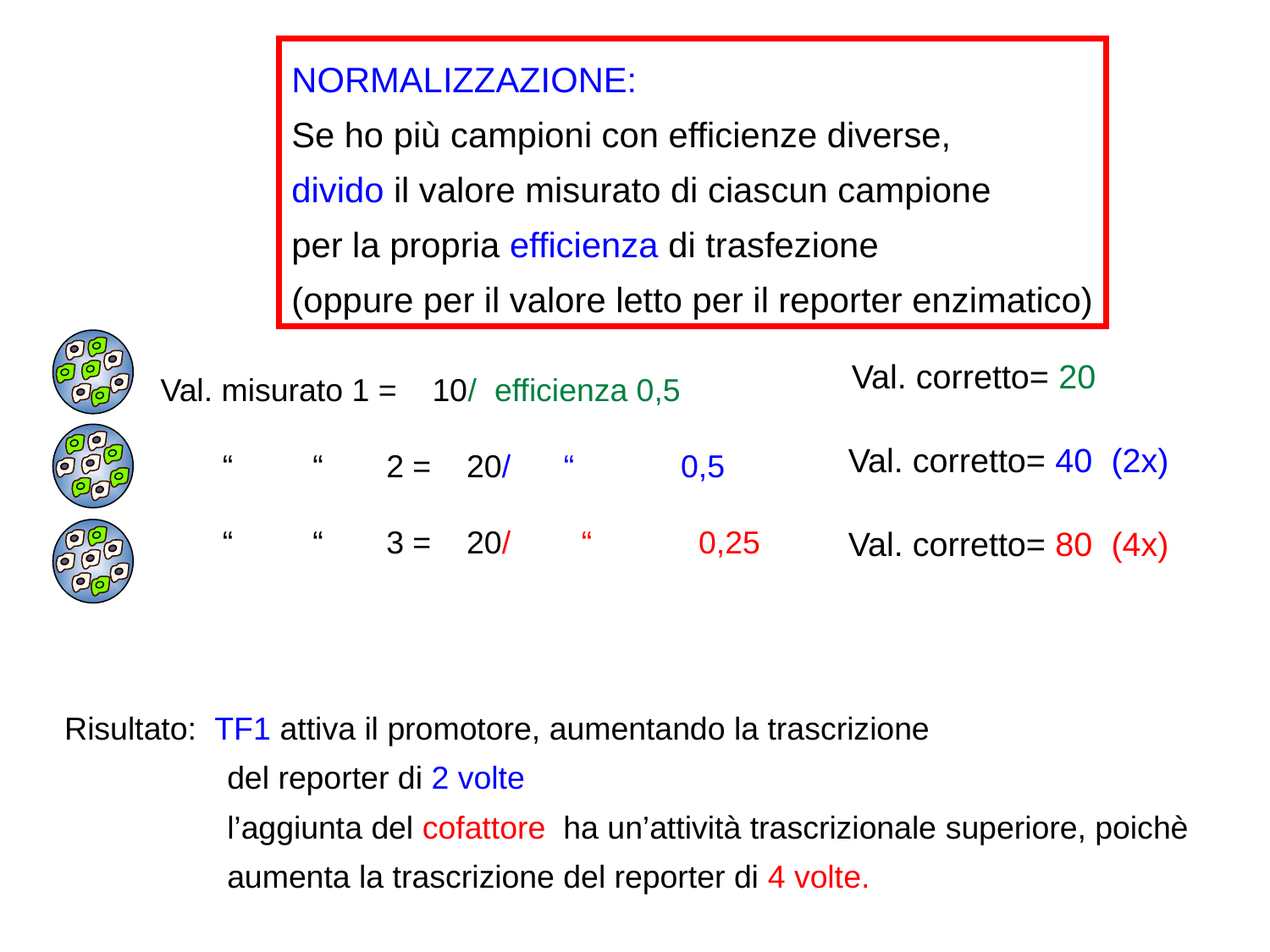

NORMALIZZAZIONE:
Se ho più campioni con efficienze diverse,
divido il valore misurato di ciascun campione
per la propria efficienza di trasfezione
(oppure per il valore letto per il reporter enzimatico)
Val. misurato 1 =    10/  efficienza 0,5
       “         “       2 =    20/      “            0,5
       “         “       3 =    20/        “            0,25

Val. corretto= 20

Val. corretto= 40  (2x)
Val. corretto= 80  (4x)

Risultato:  TF1 attiva il promotore, aumentando la trascrizione
	    del reporter di 2 volte
	    l’aggiunta del cofattore  ha un’attività trascrizionale superiore, poichè
	    aumenta la trascrizione del reporter di 4 volte.